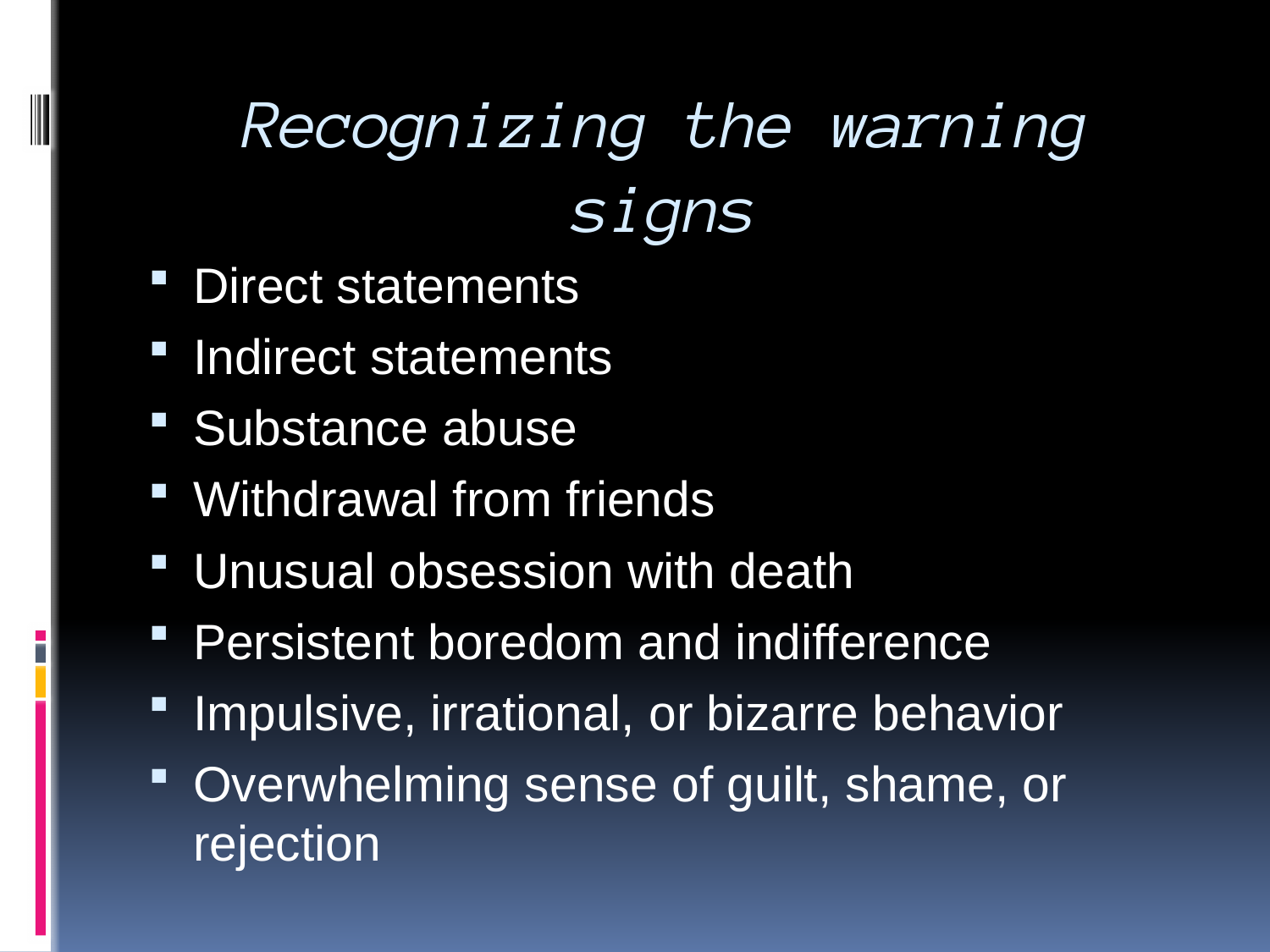

# Recognizing the warning signs
Direct statements
Indirect statements
Substance abuse
Withdrawal from friends
Unusual obsession with death
Persistent boredom and indifference
Impulsive, irrational, or bizarre behavior
Overwhelming sense of guilt, shame, or rejection